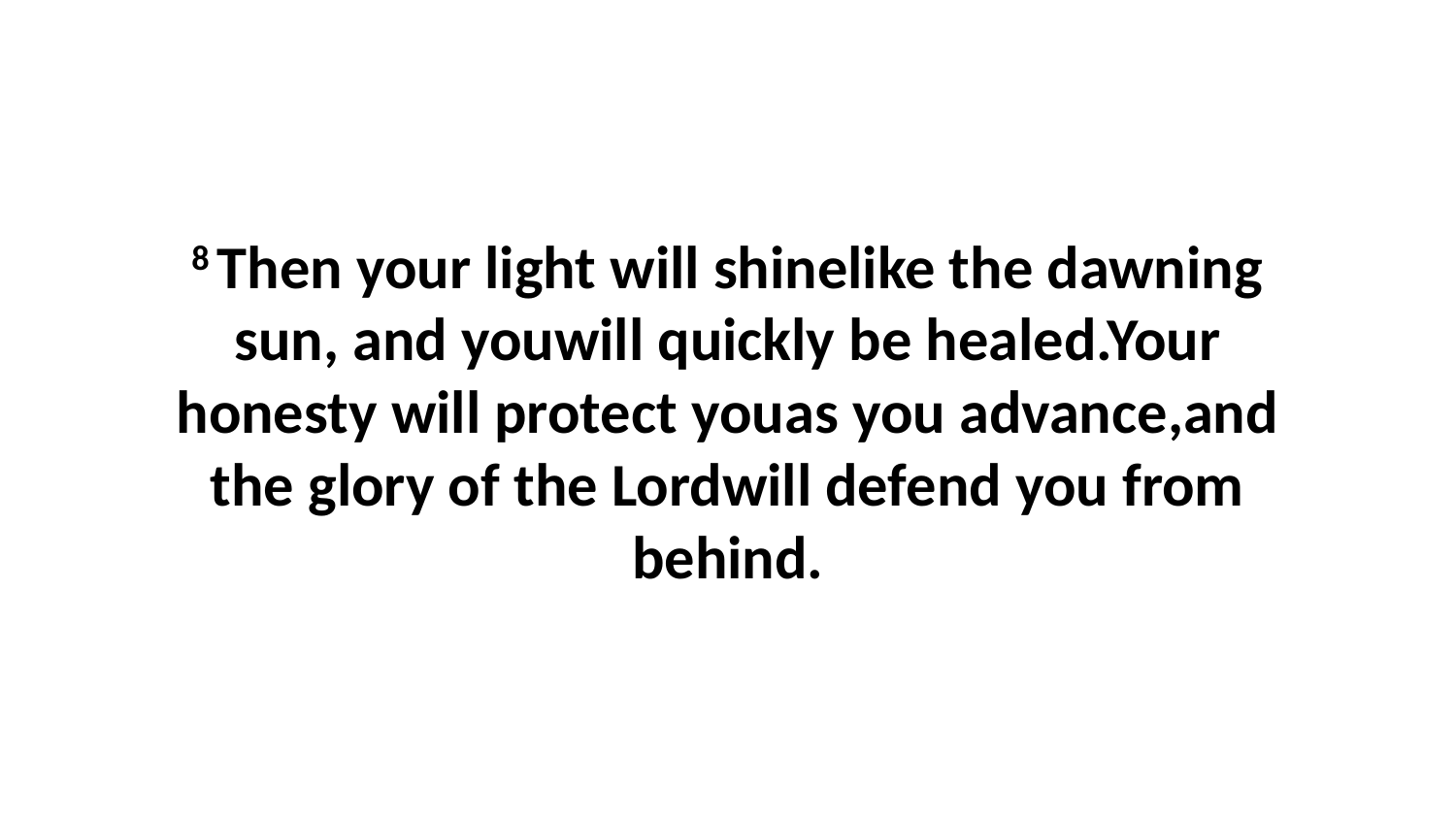

8 Then your light will shinelike the dawning sun, and youwill quickly be healed.Your honesty will protect youas you advance,and the glory of the Lordwill defend you from behind.